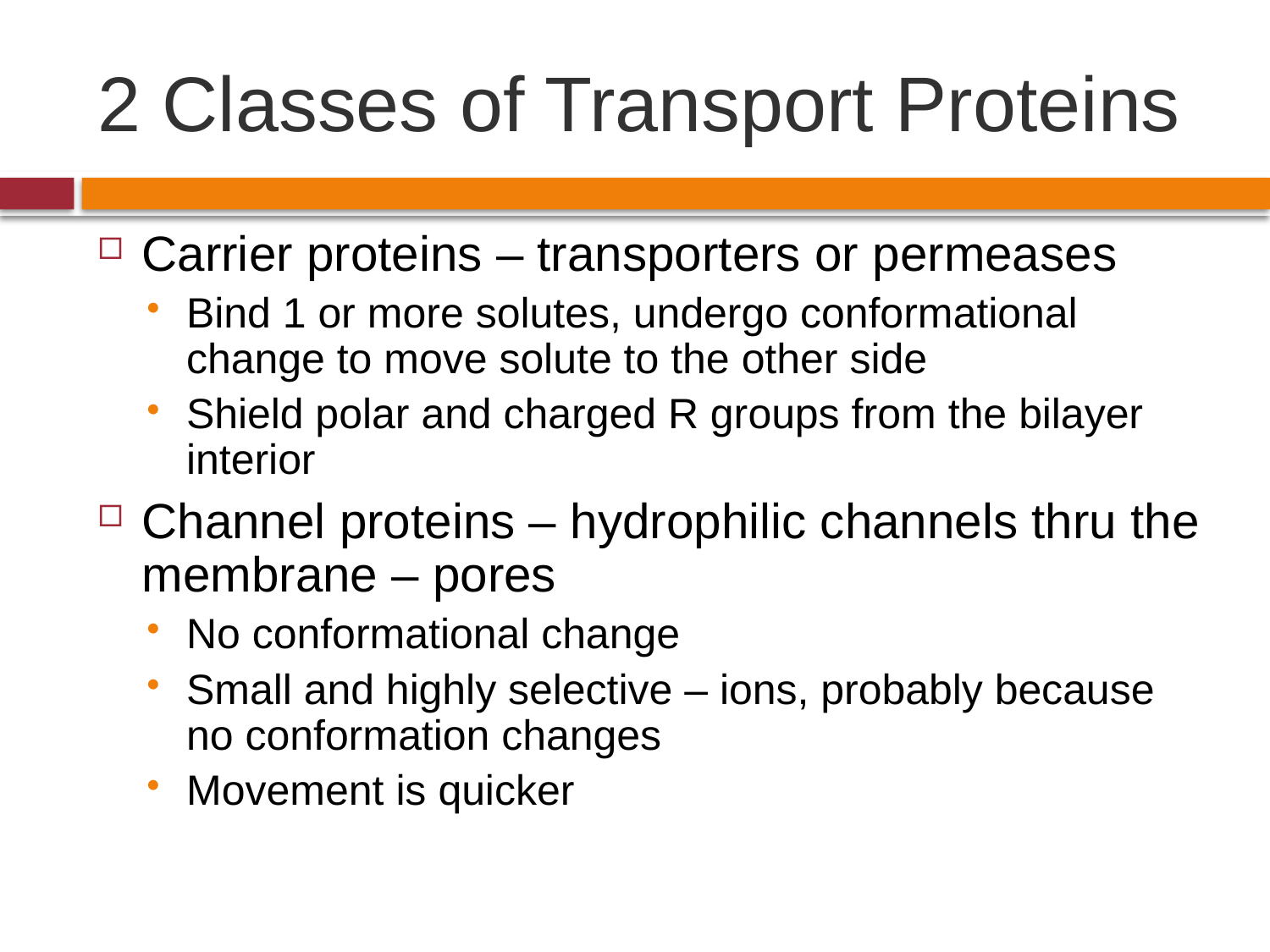

# 2 Classes of Transport Proteins
Carrier proteins – transporters or permeases
Bind 1 or more solutes, undergo conformational change to move solute to the other side
Shield polar and charged R groups from the bilayer interior
Channel proteins – hydrophilic channels thru the membrane – pores
No conformational change
Small and highly selective – ions, probably because no conformation changes
Movement is quicker